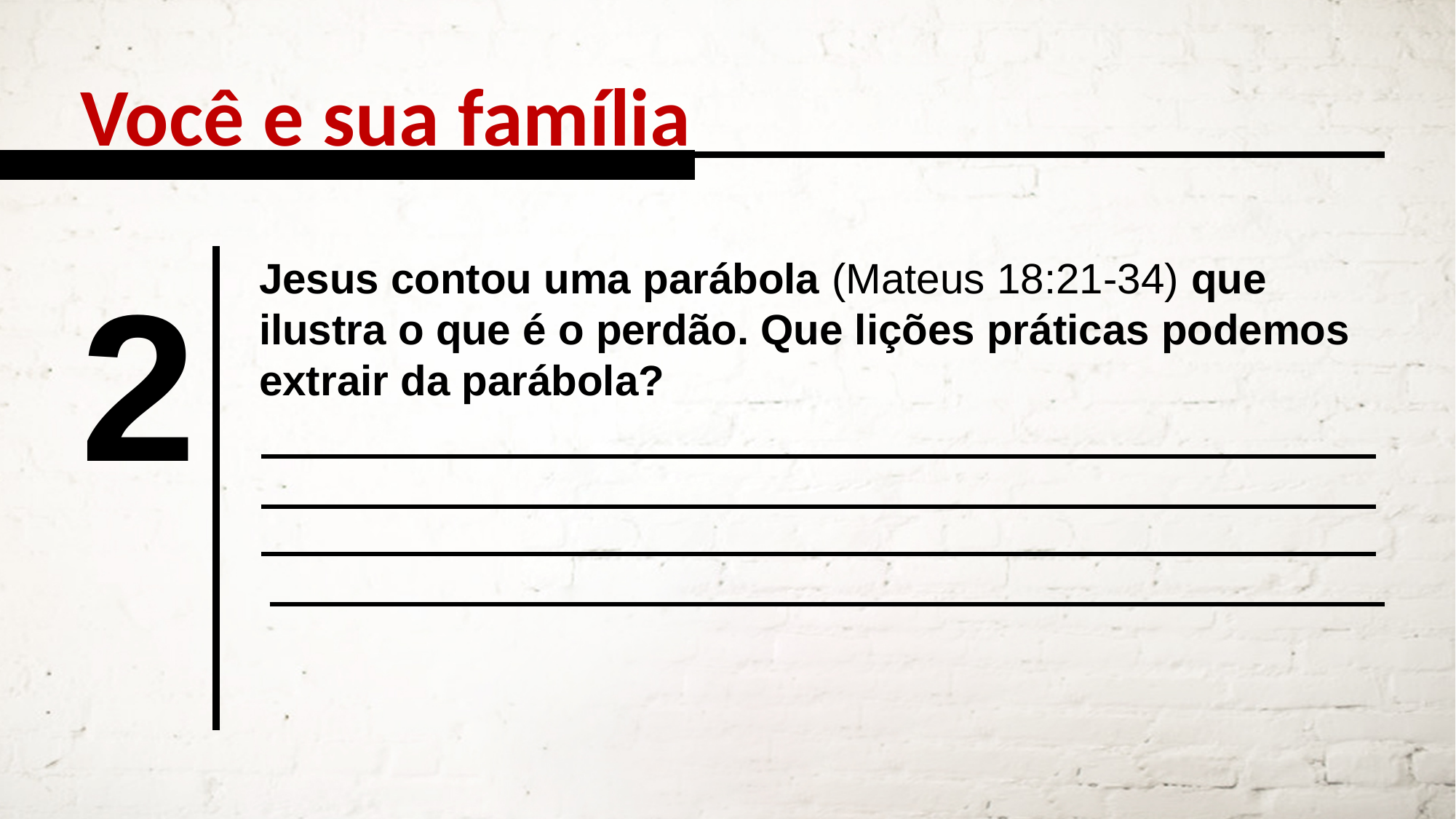

Você e sua família

2
Jesus contou uma parábola (Mateus 18:21-34) que ilustra o que é o perdão. Que lições práticas podemos extrair da parábola?